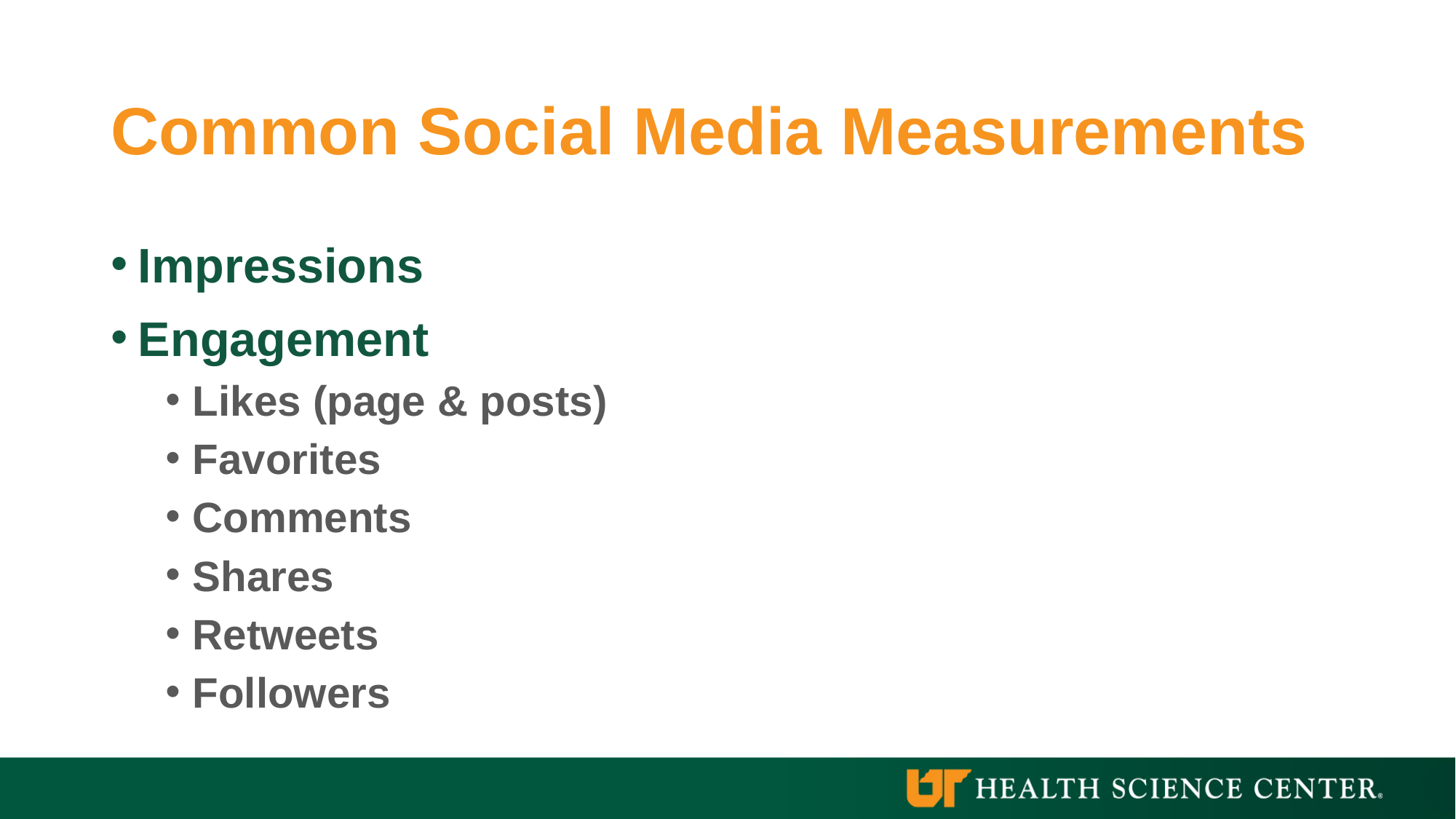

# Common Social Media Measurements
Impressions
Engagement
Likes (page & posts)
Favorites
Comments
Shares
Retweets
Followers